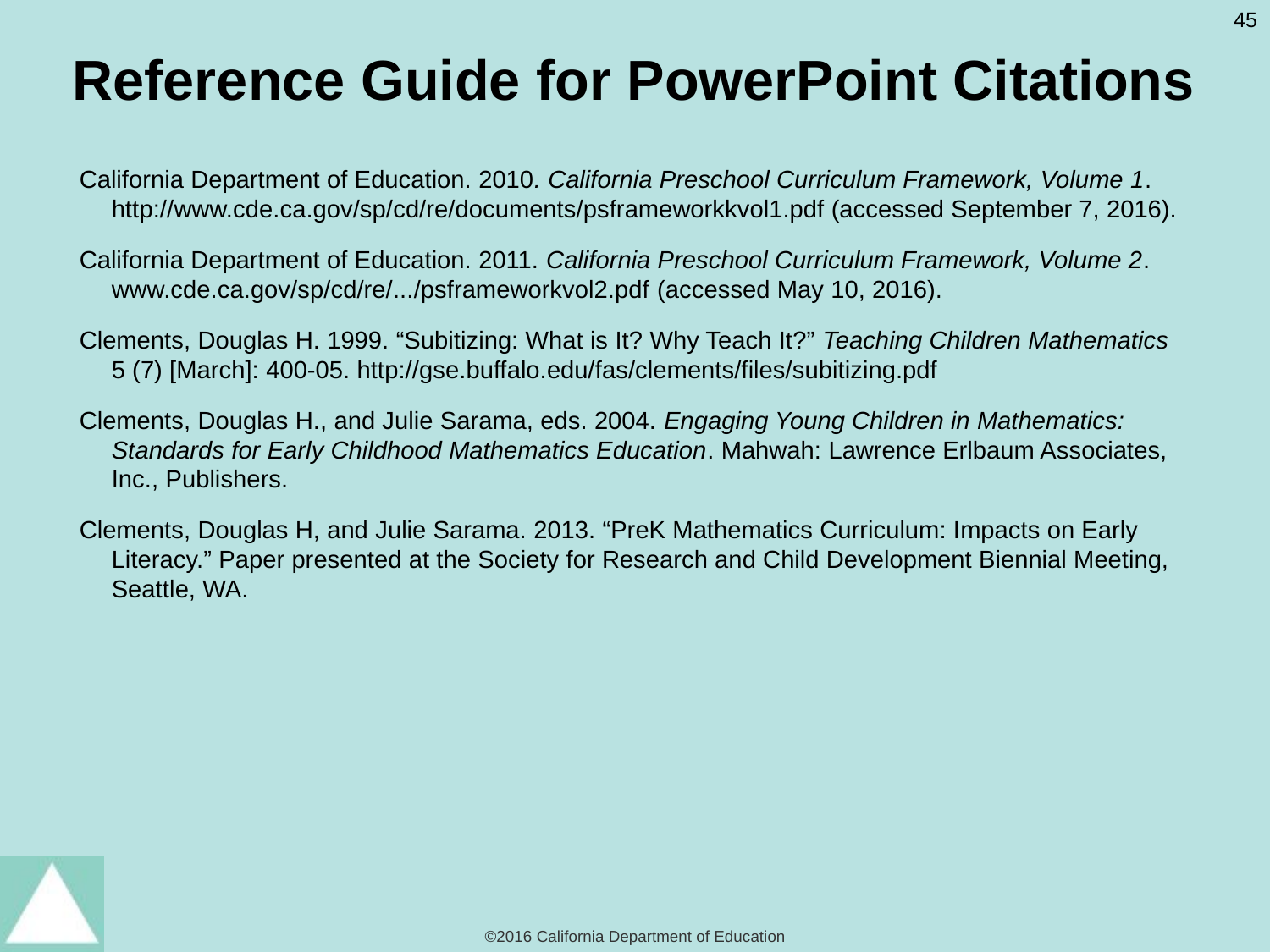

# Reference Guide for PowerPoint Citations
California Department of Education. 2010. California Preschool Curriculum Framework, Volume 1. http://www.cde.ca.gov/sp/cd/re/documents/psframeworkkvol1.pdf (accessed September 7, 2016).
California Department of Education. 2011. California Preschool Curriculum Framework, Volume 2. www.cde.ca.gov/sp/cd/re/.../psframeworkvol2.pdf (accessed May 10, 2016).
Clements, Douglas H. 1999. “Subitizing: What is It? Why Teach It?” Teaching Children Mathematics 5 (7) [March]: 400-05. http://gse.buffalo.edu/fas/clements/files/subitizing.pdf
Clements, Douglas H., and Julie Sarama, eds. 2004. Engaging Young Children in Mathematics: Standards for Early Childhood Mathematics Education. Mahwah: Lawrence Erlbaum Associates, Inc., Publishers.
Clements, Douglas H, and Julie Sarama. 2013. “PreK Mathematics Curriculum: Impacts on Early Literacy.” Paper presented at the Society for Research and Child Development Biennial Meeting, Seattle, WA.